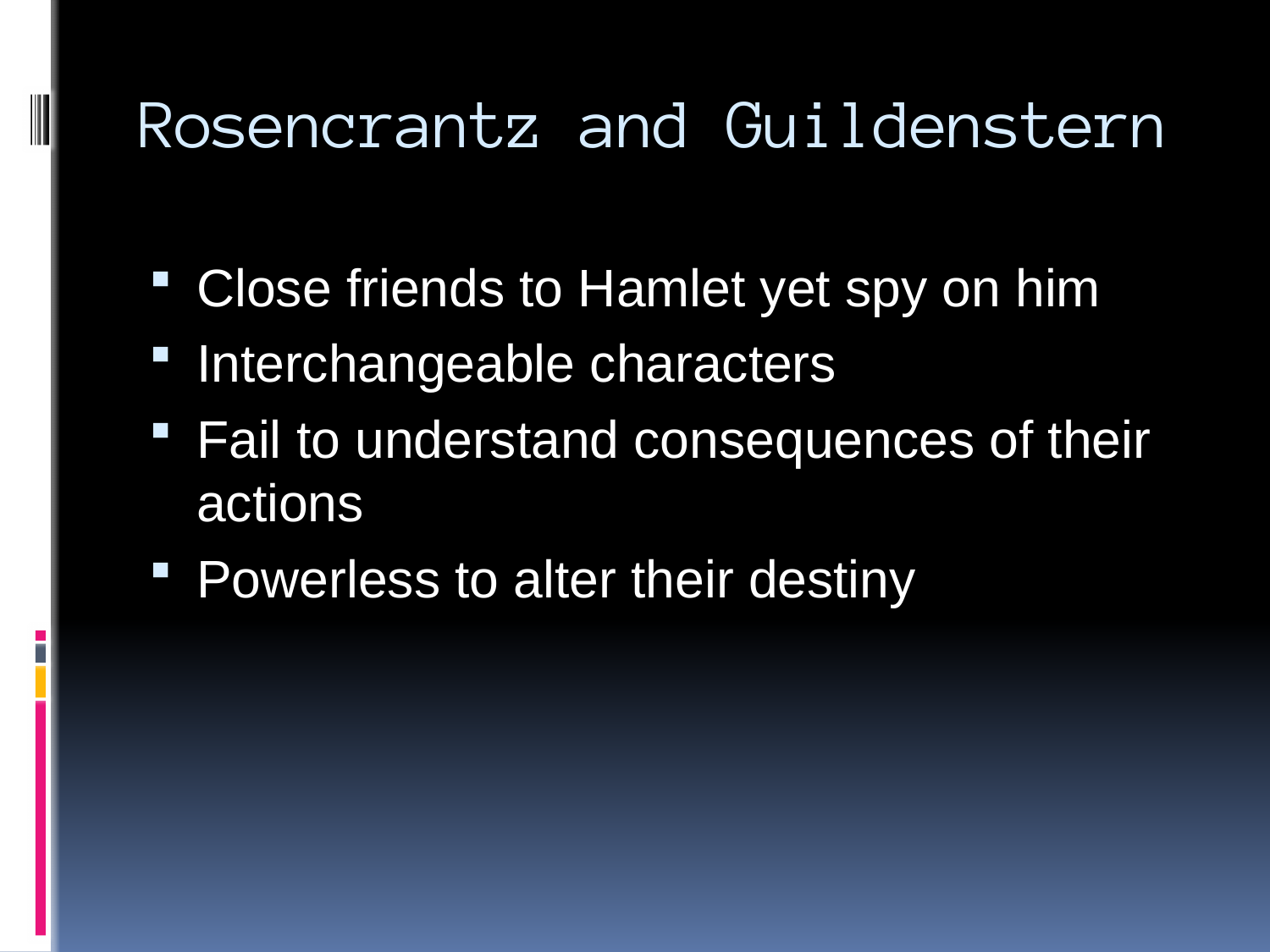

# Rosencrantz and Guildenstern
Close friends to Hamlet yet spy on him
Interchangeable characters
Fail to understand consequences of their actions
Powerless to alter their destiny